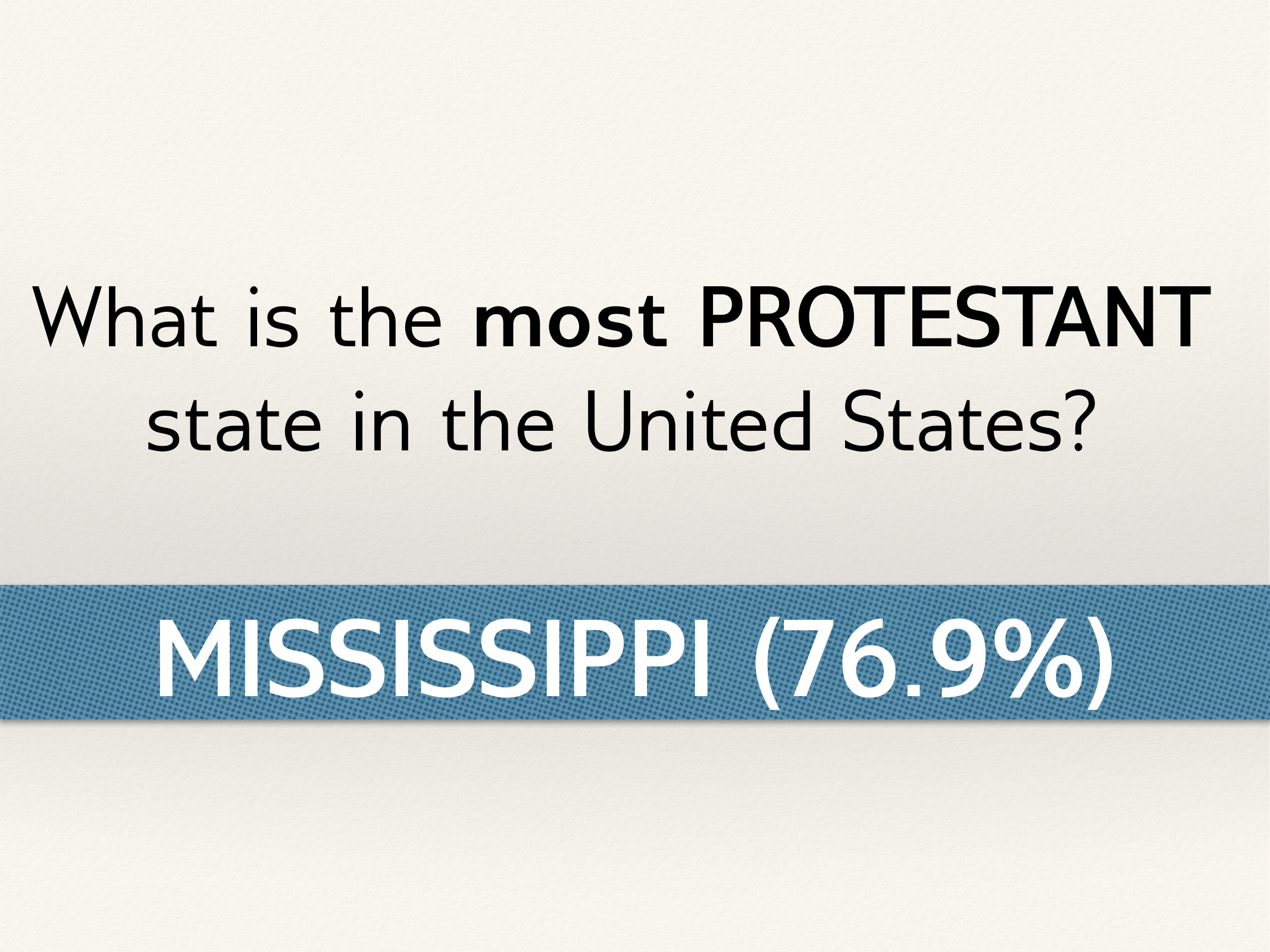

What is the most PROTESTANT state in the United States?
MISSISSIPPI (76.9%)